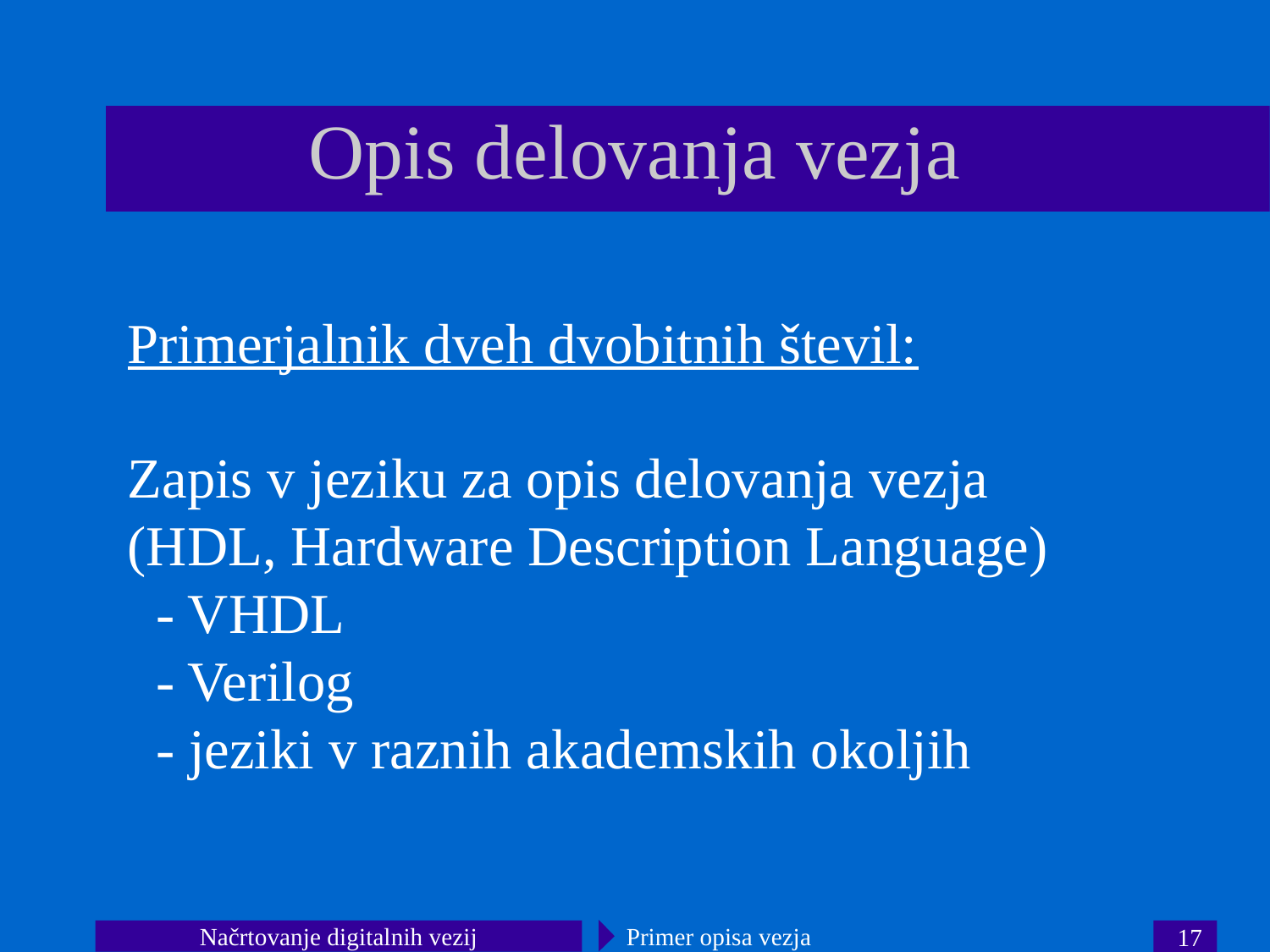

Opis delovanja vezja

Primerjalnik dveh dvobitnih števil:

Zapis v jeziku za opis delovanja vezja
(HDL, Hardware Description Language)
  - VHDL
  - Verilog
  - jeziki v raznih akademskih okoljih

Načrtovanje digitalnih vezij
Primer opisa vezja
17